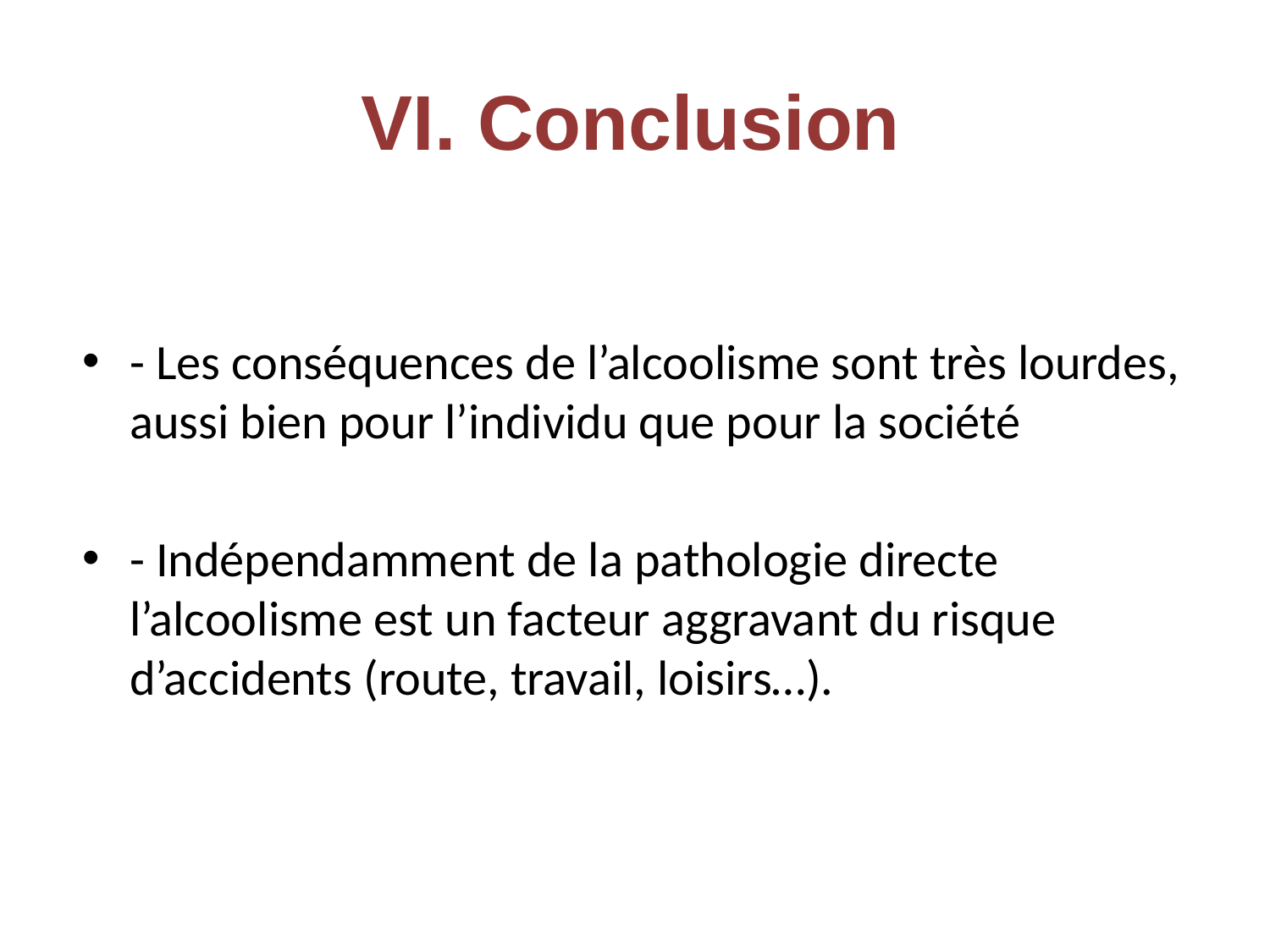

# VI. Conclusion

- Les conséquences de l’alcoolisme sont très lourdes, aussi bien pour l’individu que pour la société

- Indépendamment de la pathologie directe l’alcoolisme est un facteur aggravant du risque d’accidents (route, travail, loisirs…).